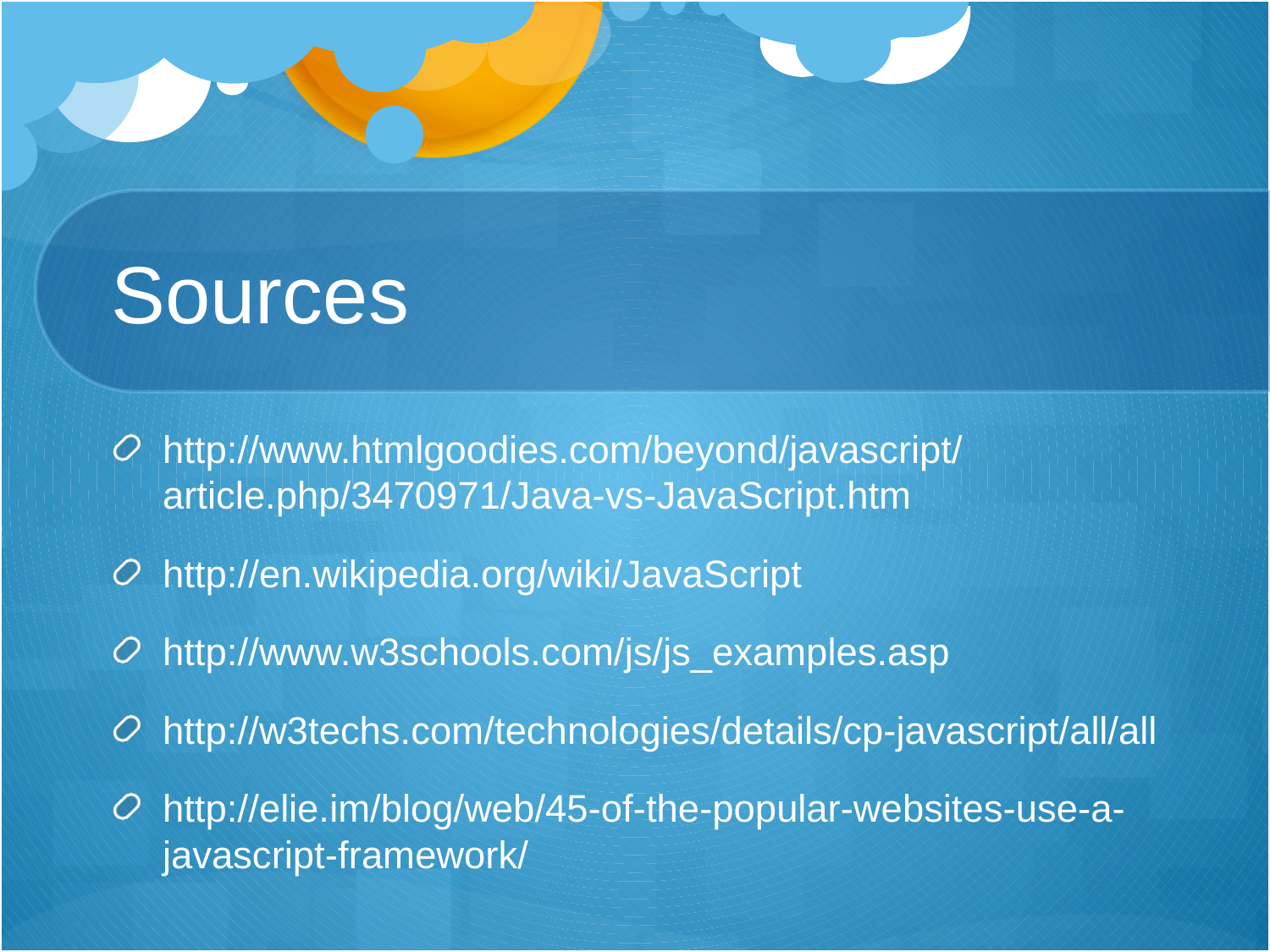

# Sources
http://www.htmlgoodies.com/beyond/javascript/article.php/3470971/Java-vs-JavaScript.htm
http://en.wikipedia.org/wiki/JavaScript
http://www.w3schools.com/js/js_examples.asp
http://w3techs.com/technologies/details/cp-javascript/all/all
http://elie.im/blog/web/45-of-the-popular-websites-use-a-javascript-framework/